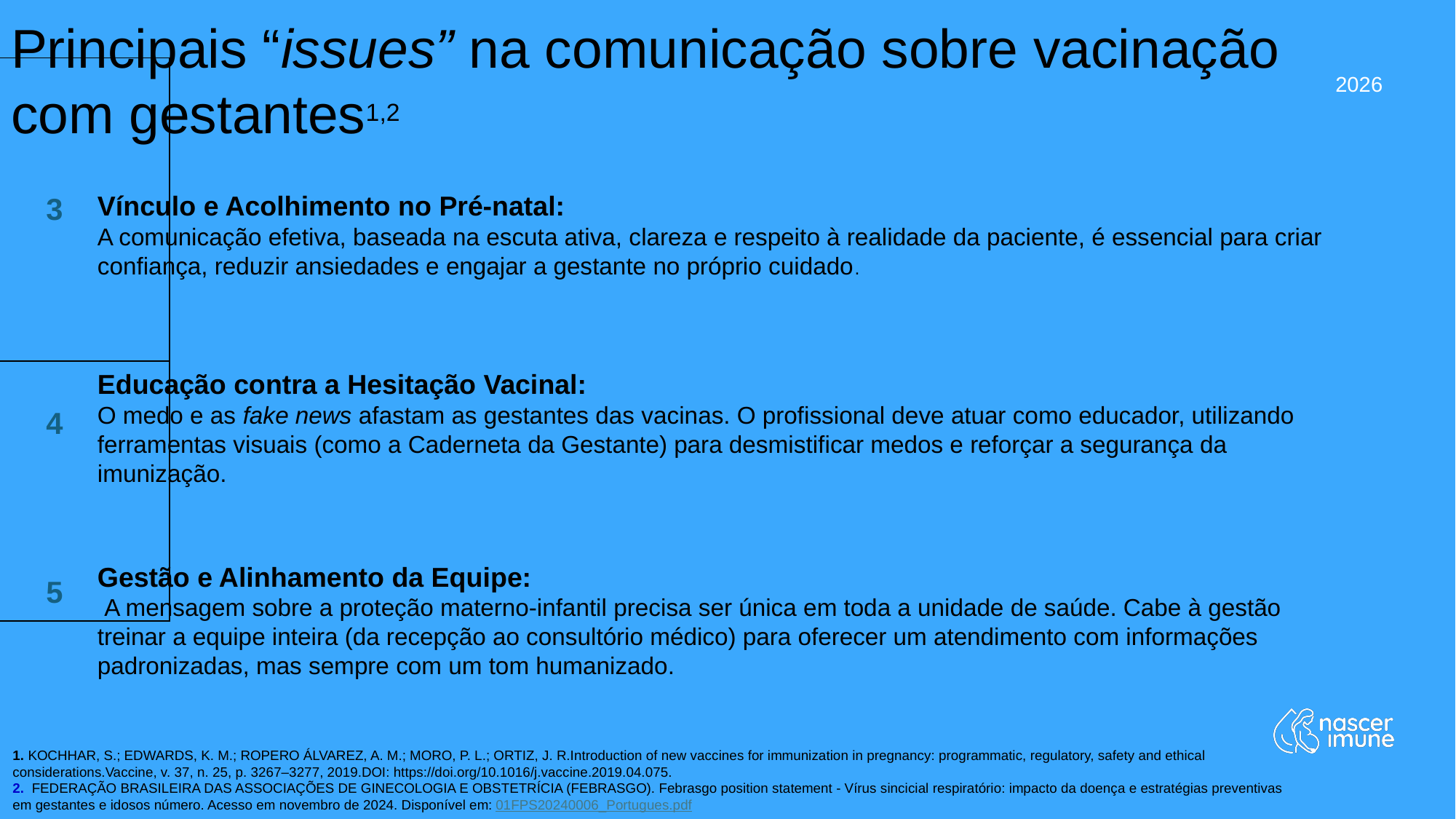

Principais “issues” na comunicação sobre vacinação com gestantes1,2
| 3 |
| --- |
| 4 5 |
Vínculo e Acolhimento no Pré-natal:
A comunicação efetiva, baseada na escuta ativa, clareza e respeito à realidade da paciente, é essencial para criar confiança, reduzir ansiedades e engajar a gestante no próprio cuidado.

Educação contra a Hesitação Vacinal:
O medo e as fake news afastam as gestantes das vacinas. O profissional deve atuar como educador, utilizando ferramentas visuais (como a Caderneta da Gestante) para desmistificar medos e reforçar a segurança da imunização.

Gestão e Alinhamento da Equipe:
 A mensagem sobre a proteção materno-infantil precisa ser única em toda a unidade de saúde. Cabe à gestão treinar a equipe inteira (da recepção ao consultório médico) para oferecer um atendimento com informações padronizadas, mas sempre com um tom humanizado.
1. KOCHHAR, S.; EDWARDS, K. M.; ROPERO ÁLVAREZ, A. M.; MORO, P. L.; ORTIZ, J. R.Introduction of new vaccines for immunization in pregnancy: programmatic, regulatory, safety and ethical considerations.Vaccine, v. 37, n. 25, p. 3267–3277, 2019.DOI: https://doi.org/10.1016/j.vaccine.2019.04.075.
2.  FEDERAÇÃO BRASILEIRA DAS ASSOCIAÇÕES DE GINECOLOGIA E OBSTETRÍCIA (FEBRASGO). Febrasgo position statement - Vírus sincicial respiratório: impacto da doença e estratégias preventivas em gestantes e idosos número. Acesso em novembro de 2024. Disponível em: 01FPS20240006_Portugues.pdf